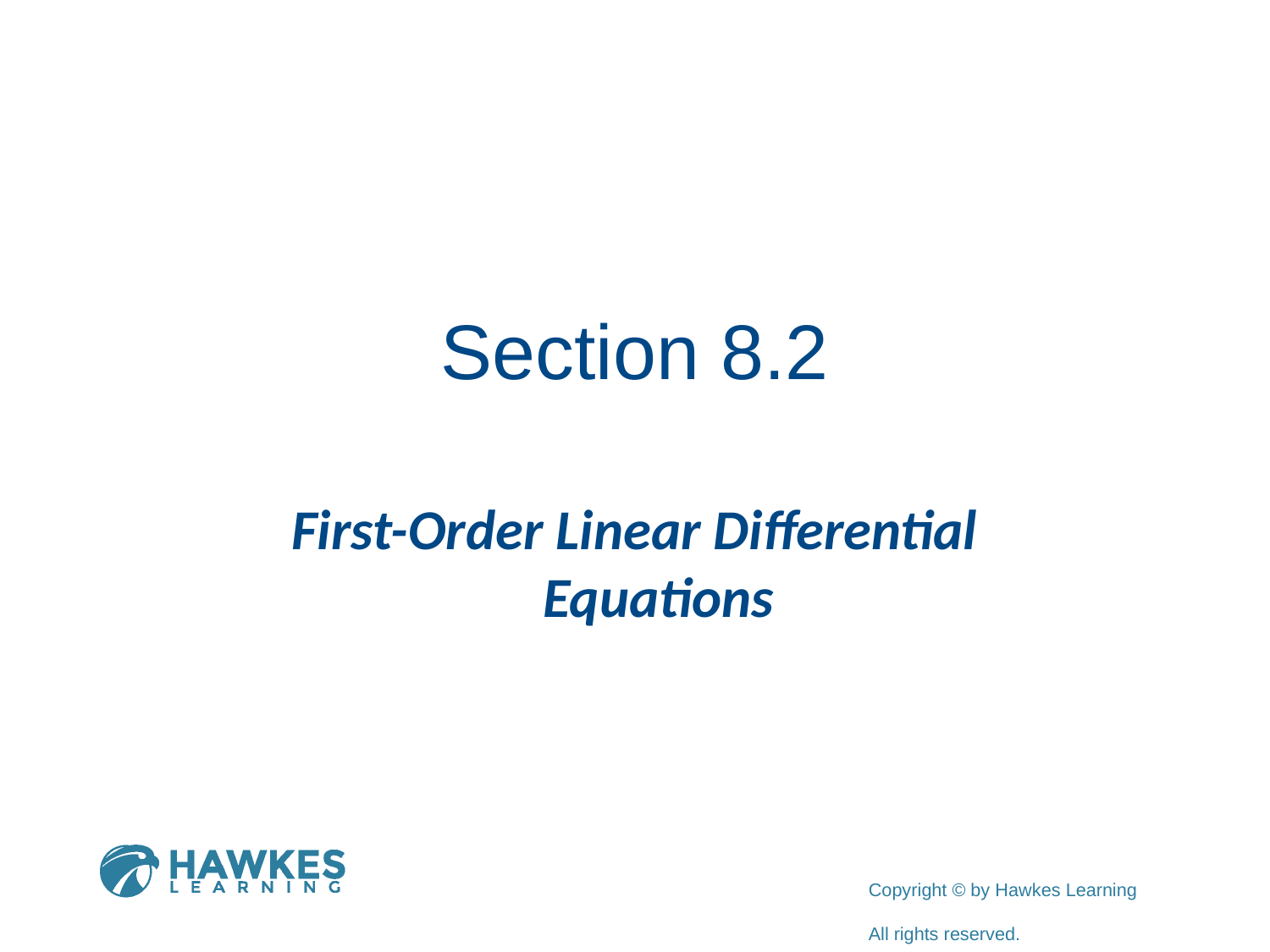

# Section 8.2
First-Order Linear Differential Equations